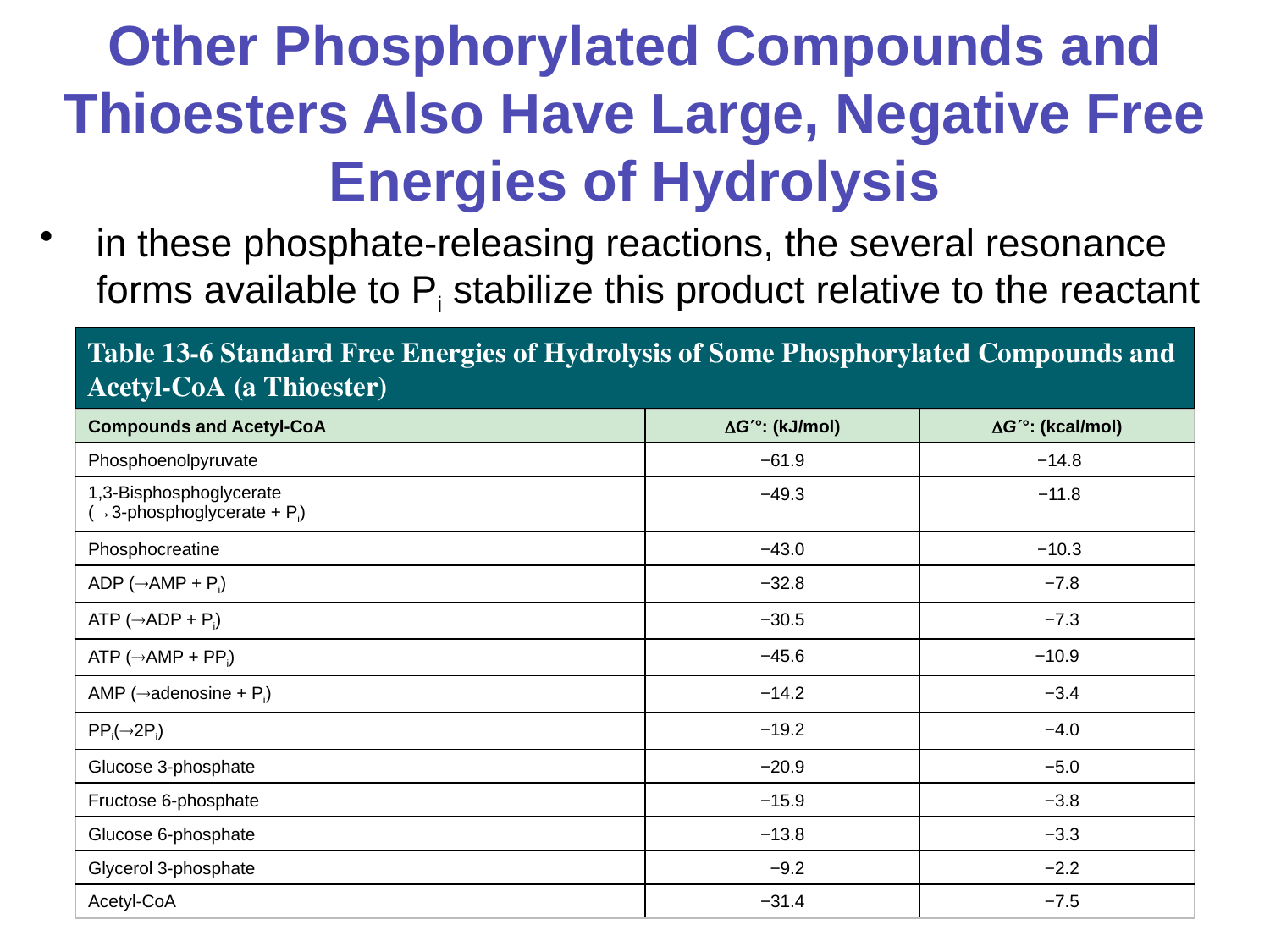

# Other Phosphorylated Compounds and Thioesters Also Have Large, Negative Free Energies of Hydrolysis
in these phosphate-releasing reactions, the several resonance forms available to Pi stabilize this product relative to the reactant

Table 13-6 Standard Free Energies of Hydrolysis of Some Phosphorylated Compounds and Acetyl-CoA (a Thioester)
| Compounds and Acetyl-CoA | ΔG′°: (kJ/mol) | ΔG′°: (kcal/mol) |
| --- | --- | --- |
| Phosphoenolpyruvate | −61.9 | −14.8 |
| 1,3-Bisphosphoglycerate (→3-phosphoglycerate + Pi) | −49.3 | −11.8 |
| Phosphocreatine | −43.0 | −10.3 |
| ADP (→AMP + Pi) | −32.8 | −7.8 |
| ATP (→ADP + Pi) | −30.5 | −7.3 |
| ATP (→AMP + PPi) | −45.6 | −10.9 |
| AMP (→adenosine + Pi) | −14.2 | −3.4 |
| PPi(→2Pi) | −19.2 | −4.0 |
| Glucose 3-phosphate | −20.9 | −5.0 |
| Fructose 6-phosphate | −15.9 | −3.8 |
| Glucose 6-phosphate | −13.8 | −3.3 |
| Glycerol 3-phosphate | −9.2 | −2.2 |
| Acetyl-CoA | −31.4 | −7.5 |